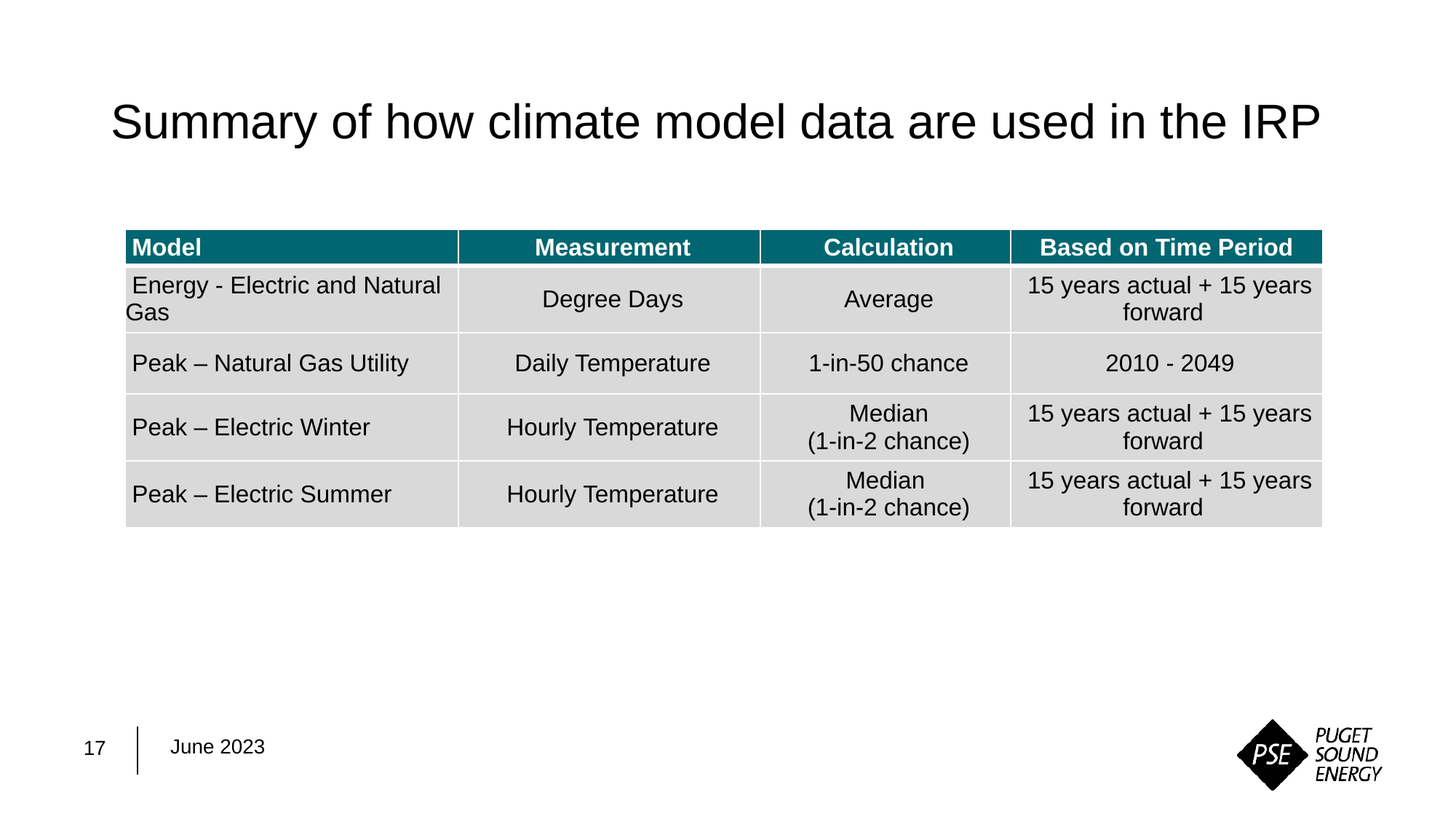

# Summary of how climate model data are used in the IRP
| Model | Measurement | Calculation | Based on Time Period |
| --- | --- | --- | --- |
| Energy - Electric and Natural Gas | Degree Days | Average | 15 years actual + 15 years forward |
| Peak – Natural Gas Utility | Daily Temperature | 1-in-50 chance | 2010 - 2049 |
| Peak – Electric Winter | Hourly Temperature | Median  (1-in-2 chance) | 15 years actual + 15 years forward |
| Peak – Electric Summer | Hourly Temperature | Median   (1-in-2 chance) | 15 years actual + 15 years forward |